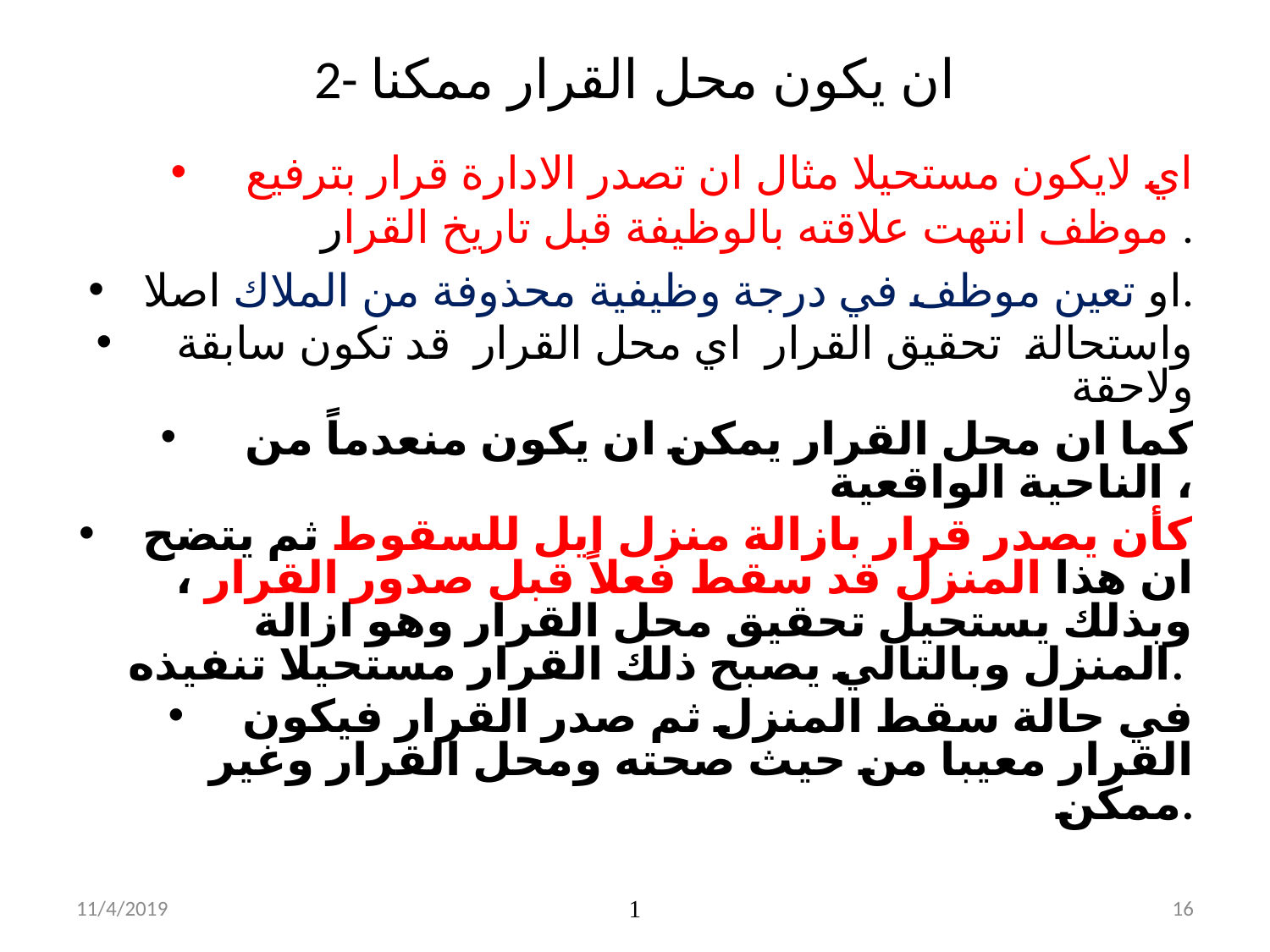

# 2- ان يكون محل القرار ممكنا
اي لايكون مستحيلا مثال ان تصدر الادارة قرار بترفيع موظف انتهت علاقته بالوظيفة قبل تاريخ القرار .
او تعين موظف في درجة وظيفية محذوفة من الملاك اصلا.
  واستحالة  تحقيق القرار  اي محل القرار  قد تكون سابقة ولاحقة
 كما ان محل القرار يمكن ان يكون منعدماً من الناحية الواقعية ،
 كأن يصدر قرار بازالة منزل ايل للسقوط ثم يتضح ان هذا المنزل قد سقط فعلاً قبل صدور القرار ، وبذلك يستحيل تحقيق محل القرار وهو ازالة المنزل وبالتالي يصبح ذلك القرار مستحيلا تنفيذه.
في حالة سقط المنزل ثم صدر القرار فيكون القرار معيبا من حيث صحته ومحل القرار وغير ممكن.

11/4/2019
1
16